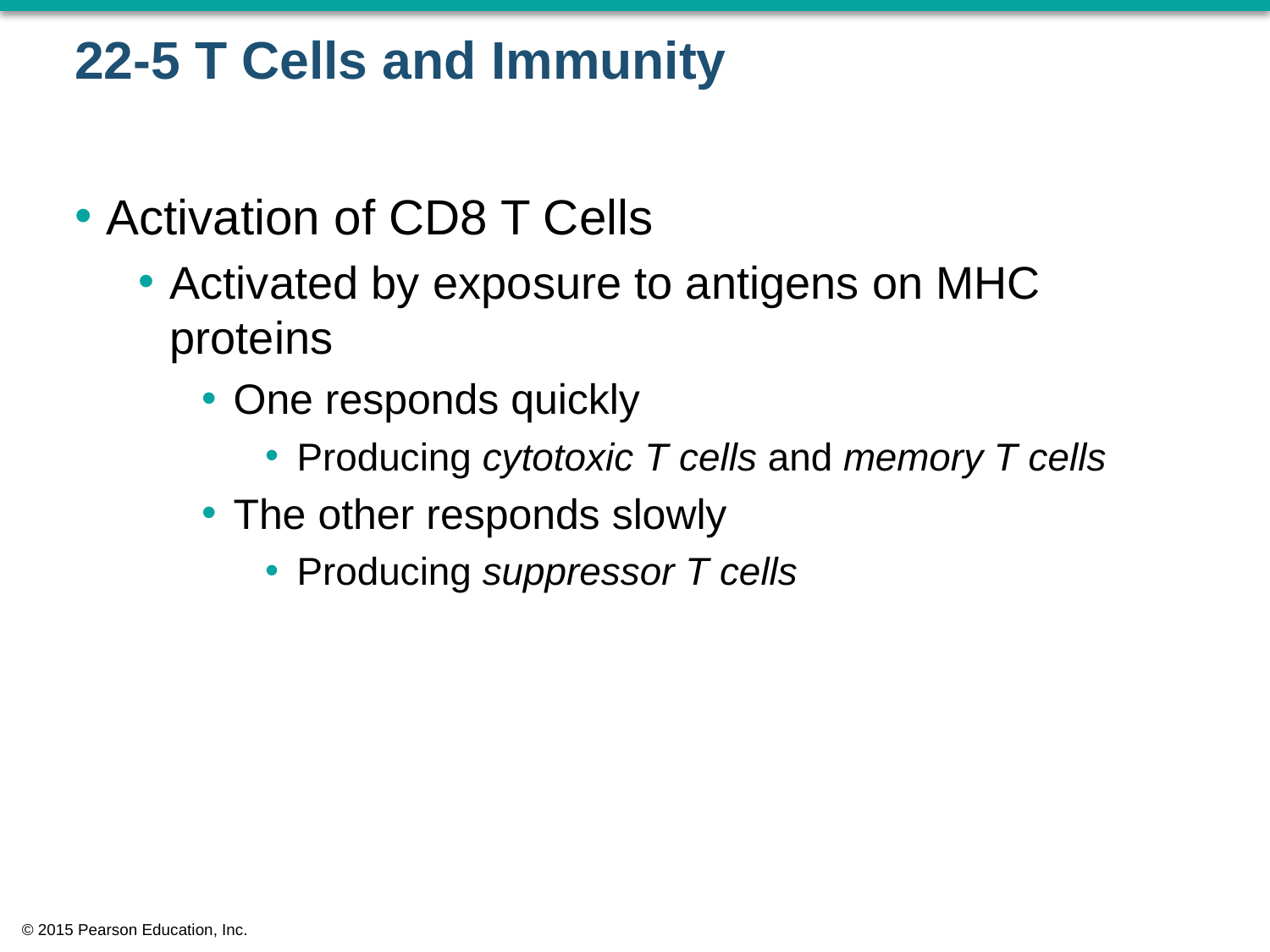

# 22-5 T Cells and Immunity
Activation of CD8 T Cells
Activated by exposure to antigens on MHC proteins
One responds quickly
Producing cytotoxic T cells and memory T cells
The other responds slowly
Producing suppressor T cells